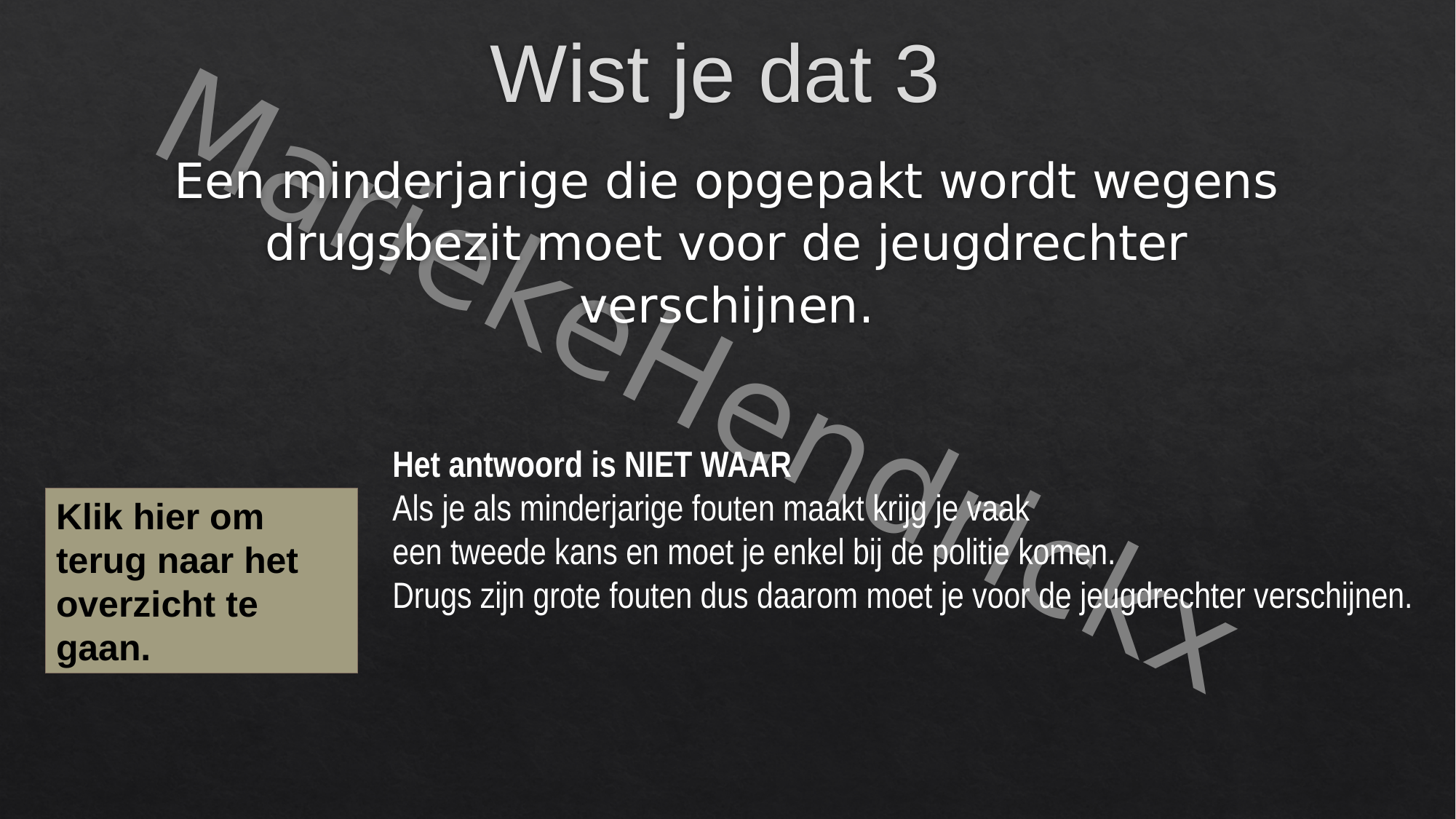

# Wist je dat 3
Een minderjarige die opgepakt wordt wegens drugsbezit moet voor de jeugdrechter verschijnen.

Het antwoord is NIET WAAR
Als je als minderjarige fouten maakt krijg je vaak
een tweede kans en moet je enkel bij de politie komen.
Drugs zijn grote fouten dus daarom moet je voor de jeugdrechter verschijnen.
Klik hier om terug naar het overzicht te gaan.